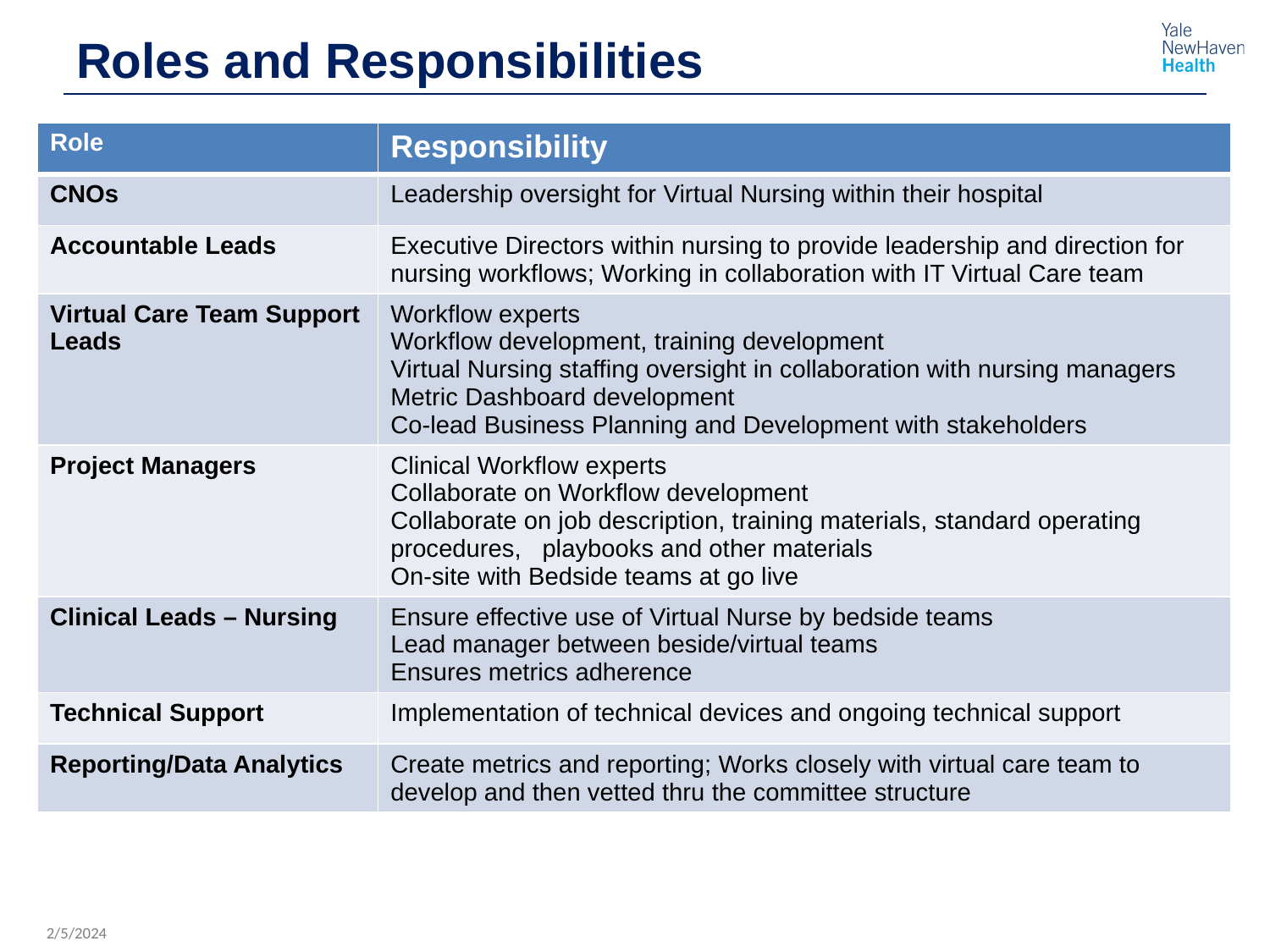

# Roles and Responsibilities
| Role | Responsibility |
| --- | --- |
| CNOs | Leadership oversight for Virtual Nursing within their hospital |
| Accountable Leads | Executive Directors within nursing to provide leadership and direction for nursing workflows; Working in collaboration with IT Virtual Care team |
| Virtual Care Team Support Leads | Workflow experts Workflow development, training development Virtual Nursing staffing oversight in collaboration with nursing managers Metric Dashboard development Co-lead Business Planning and Development with stakeholders |
| Project Managers | Clinical Workflow experts Collaborate on Workflow development Collaborate on job description, training materials, standard operating procedures, playbooks and other materials On-site with Bedside teams at go live |
| Clinical Leads – Nursing | Ensure effective use of Virtual Nurse by bedside teams Lead manager between beside/virtual teams Ensures metrics adherence |
| Technical Support | Implementation of technical devices and ongoing technical support |
| Reporting/Data Analytics | Create metrics and reporting; Works closely with virtual care team to develop and then vetted thru the committee structure |